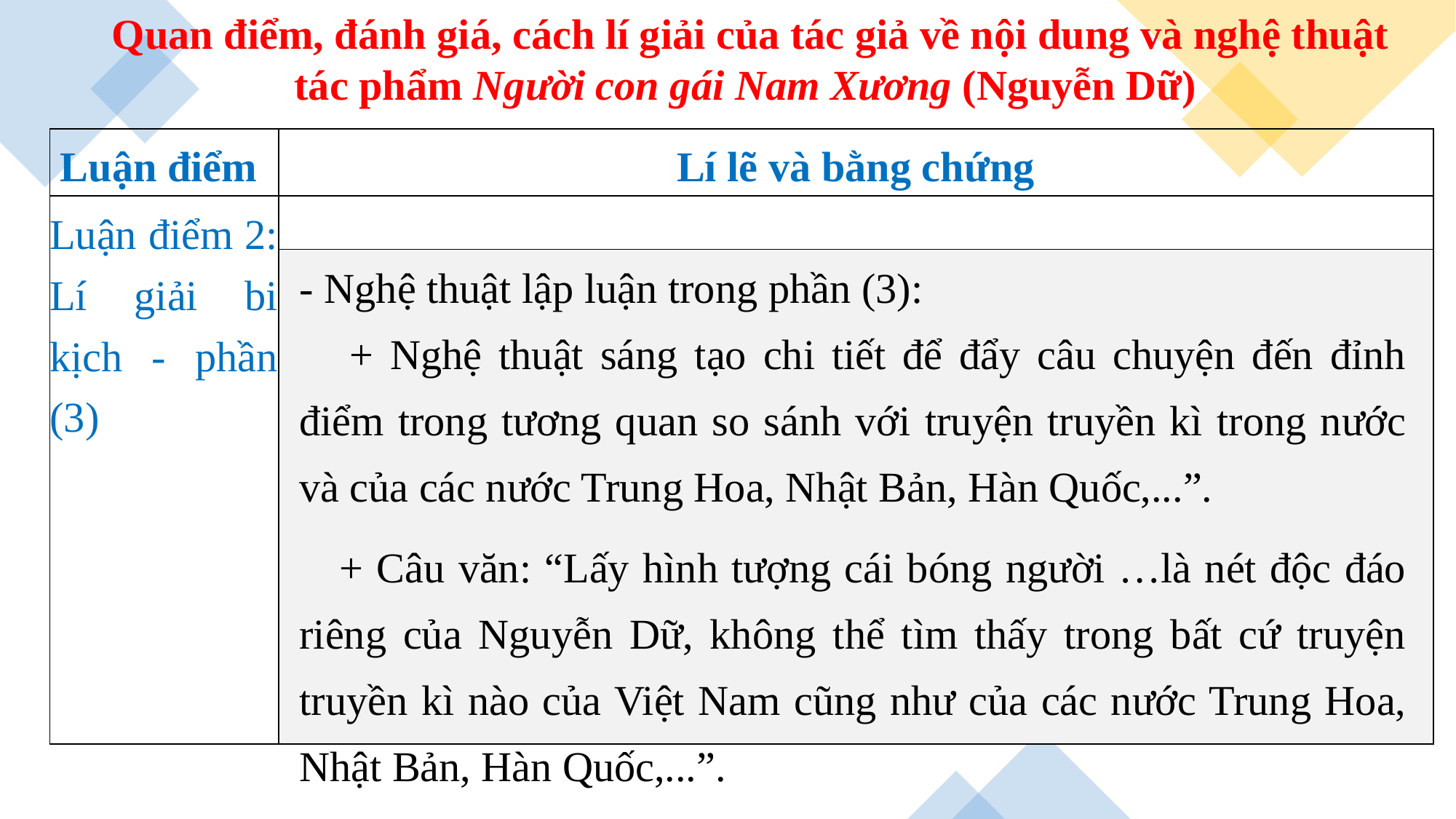

Quan điểm, đánh giá, cách lí giải của tác giả về nội dung và nghệ thuật tác phẩm Người con gái Nam Xương (Nguyễn Dữ)

| Luận điểm | Lí lẽ và bằng chứng |
| --- | --- |
| Luận điểm 2: Lí giải bi kịch - phần (3) |  |
|  |  |
- Nghệ thuật lập luận trong phần (3):
   + Nghệ thuật sáng tạo chi tiết để đẩy câu chuyện đến đỉnh điểm trong tương quan so sánh với truyện truyền kì trong nước và của các nước Trung Hoa, Nhật Bản, Hàn Quốc,...”.
   + Câu văn: “Lấy hình tượng cái bóng người …là nét độc đáo riêng của Nguyễn Dữ, không thể tìm thấy trong bất cứ truyện truyền kì nào của Việt Nam cũng như của các nước Trung Hoa, Nhật Bản, Hàn Quốc,...”.